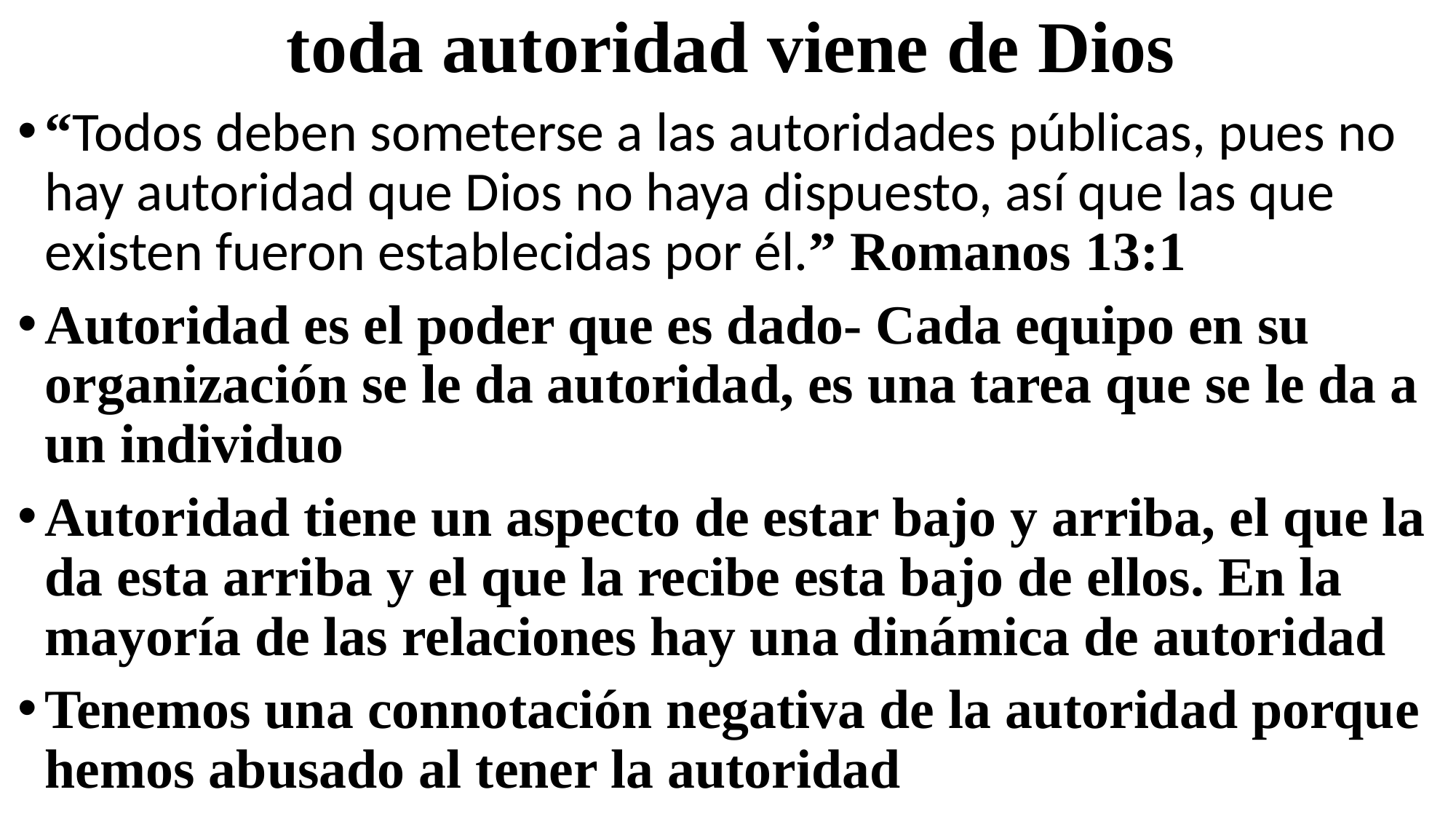

# toda autoridad viene de Dios
“Todos deben someterse a las autoridades públicas, pues no hay autoridad que Dios no haya dispuesto, así que las que existen fueron establecidas por él.” Romanos 13:1
Autoridad es el poder que es dado- Cada equipo en su organización se le da autoridad, es una tarea que se le da a un individuo
Autoridad tiene un aspecto de estar bajo y arriba, el que la da esta arriba y el que la recibe esta bajo de ellos. En la mayoría de las relaciones hay una dinámica de autoridad
Tenemos una connotación negativa de la autoridad porque hemos abusado al tener la autoridad